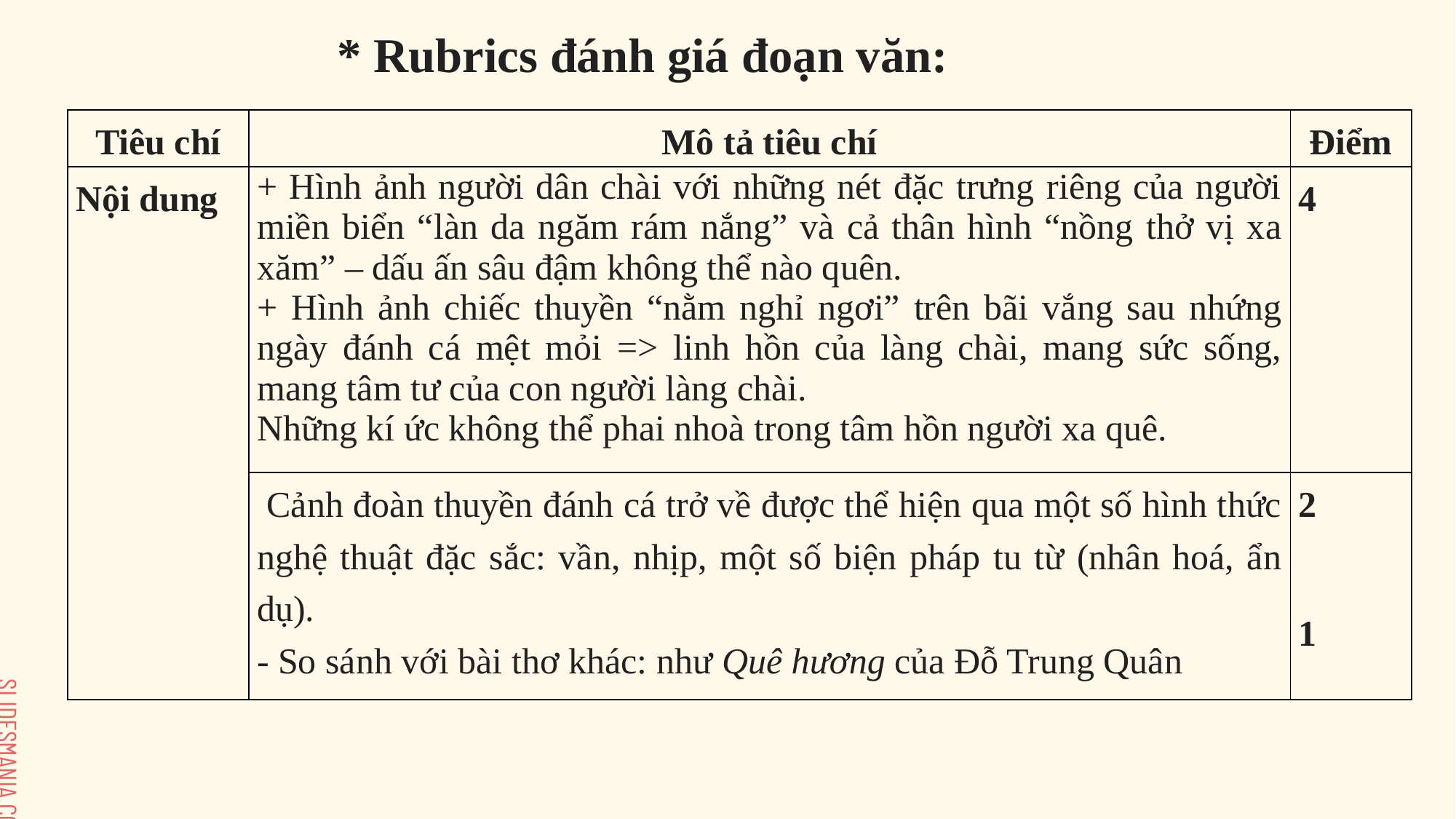

* Rubrics đánh giá đoạn văn:
| Tiêu chí | Mô tả tiêu chí | Điểm |
| --- | --- | --- |
| Nội dung | + Hình ảnh người dân chài với những nét đặc trưng riêng của người miền biển “làn da ngăm rám nắng” và cả thân hình “nồng thở vị xa xăm” – dấu ấn sâu đậm không thể nào quên. + Hình ảnh chiếc thuyền “nằm nghỉ ngơi” trên bãi vắng sau nhứng ngày đánh cá mệt mỏi => linh hồn của làng chài, mang sức sống, mang tâm tư của con người làng chài. Những kí ức không thể phai nhoà trong tâm hồn người xa quê. | 4 |
|  | Cảnh đoàn thuyền đánh cá trở về được thể hiện qua một số hình thức nghệ thuật đặc sắc: vần, nhịp, một số biện pháp tu từ (nhân hoá, ẩn dụ). - So sánh với bài thơ khác: như Quê hương của Đỗ Trung Quân | 2 1 |